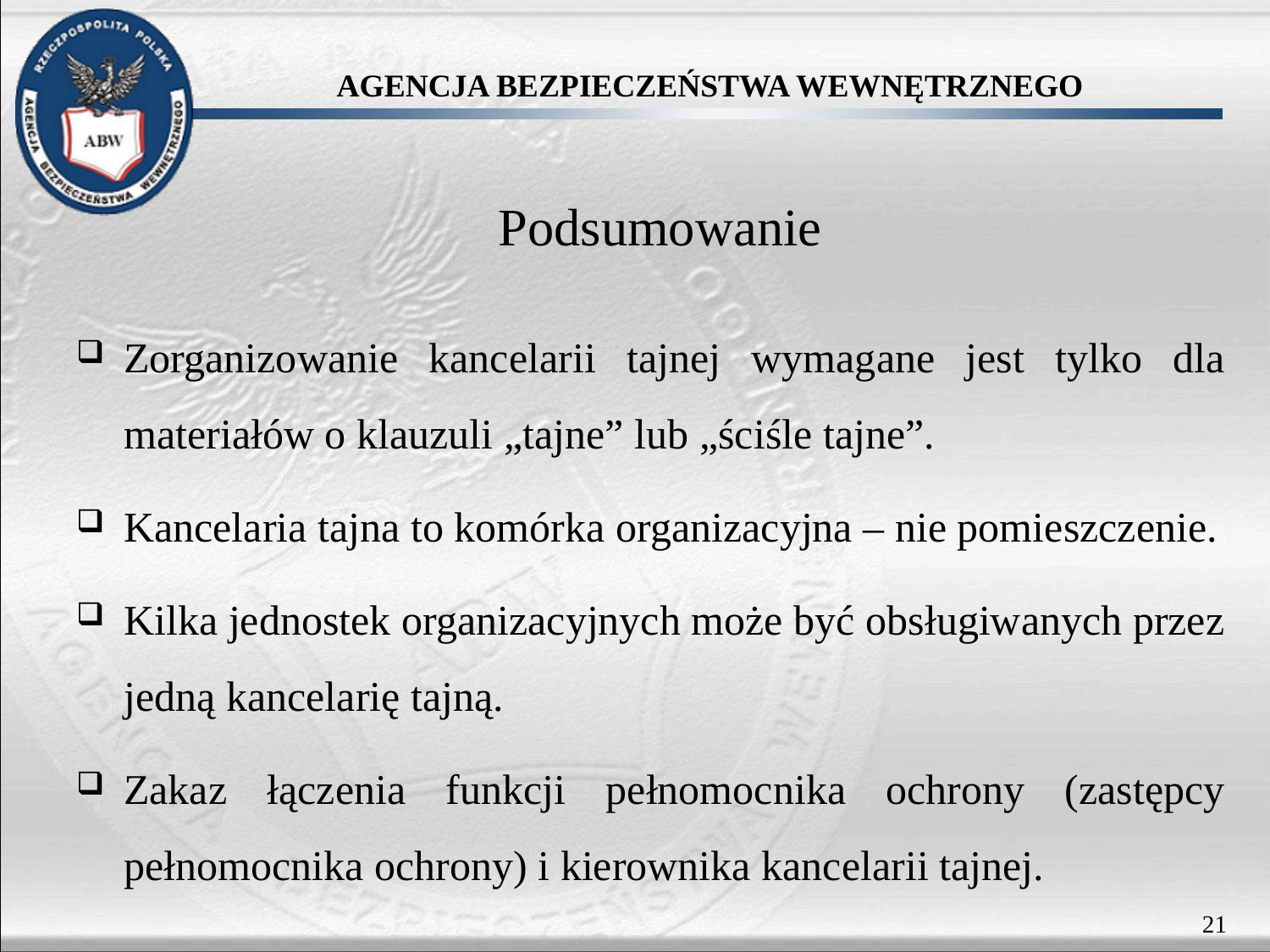

# Podsumowanie
Zorganizowanie kancelarii tajnej wymagane jest tylko dla materiałów o klauzuli „tajne” lub „ściśle tajne”.
Kancelaria tajna to komórka organizacyjna – nie pomieszczenie.
Kilka jednostek organizacyjnych może być obsługiwanych przez jedną kancelarię tajną.
Zakaz łączenia funkcji pełnomocnika ochrony (zastępcy pełnomocnika ochrony) i kierownika kancelarii tajnej.
21